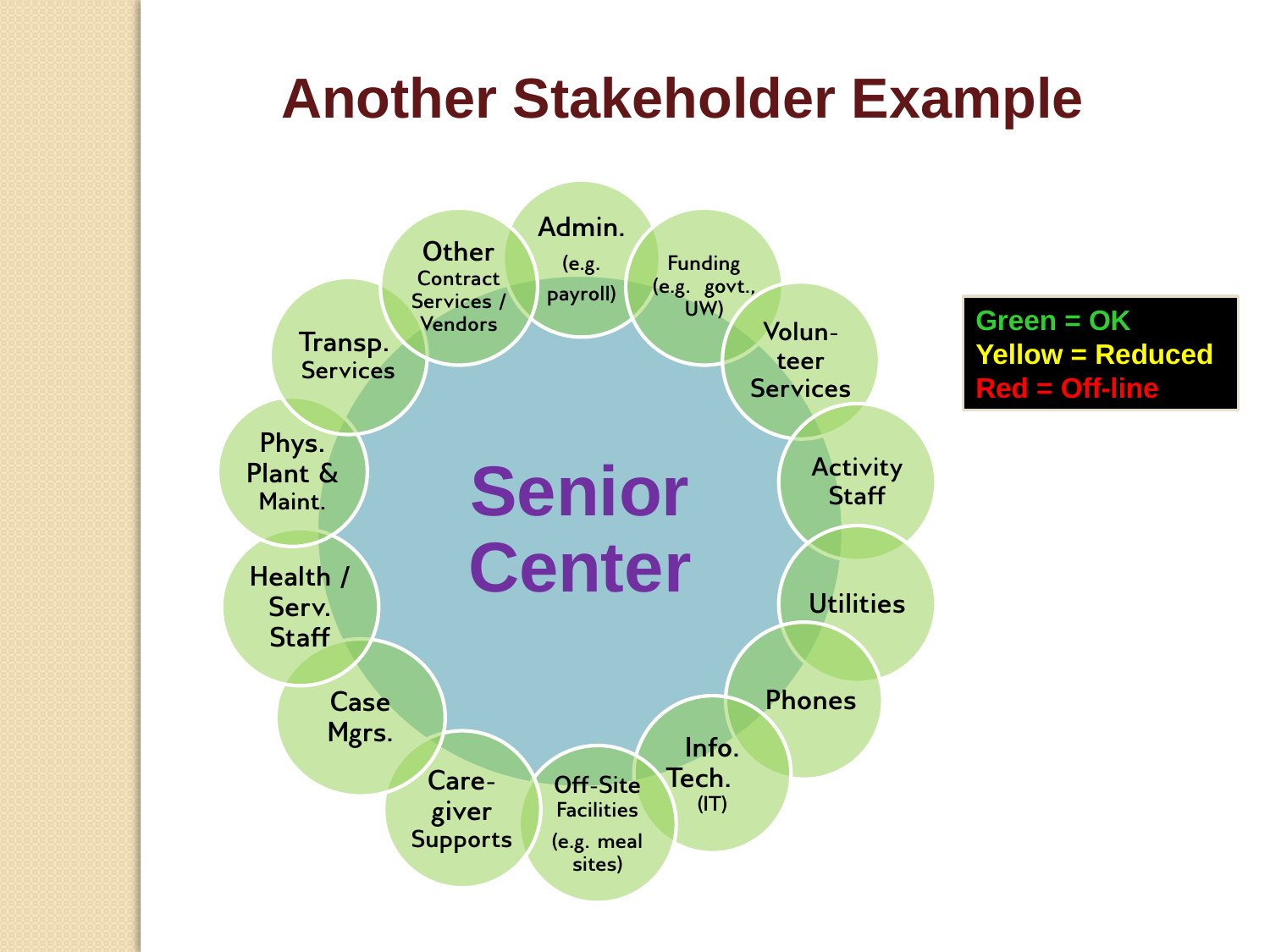

Another Stakeholder Example
Senior Center
Admin.
(e.g.
payroll)
Funding (e.g.  govt., UW)
Volun-
teer Services
Activity Staff
Utilities
  Phones
Info. Tech.    (IT)
Off-Site Facilities
(e.g. meal sites)
Care-giver Supports
Case Mgrs.
Health / Serv. Staff
Phys. Plant & Maint.
Transp.
Services
Other Contract Services / Vendors
Green = OK
Yellow = Reduced
Red = Off-line